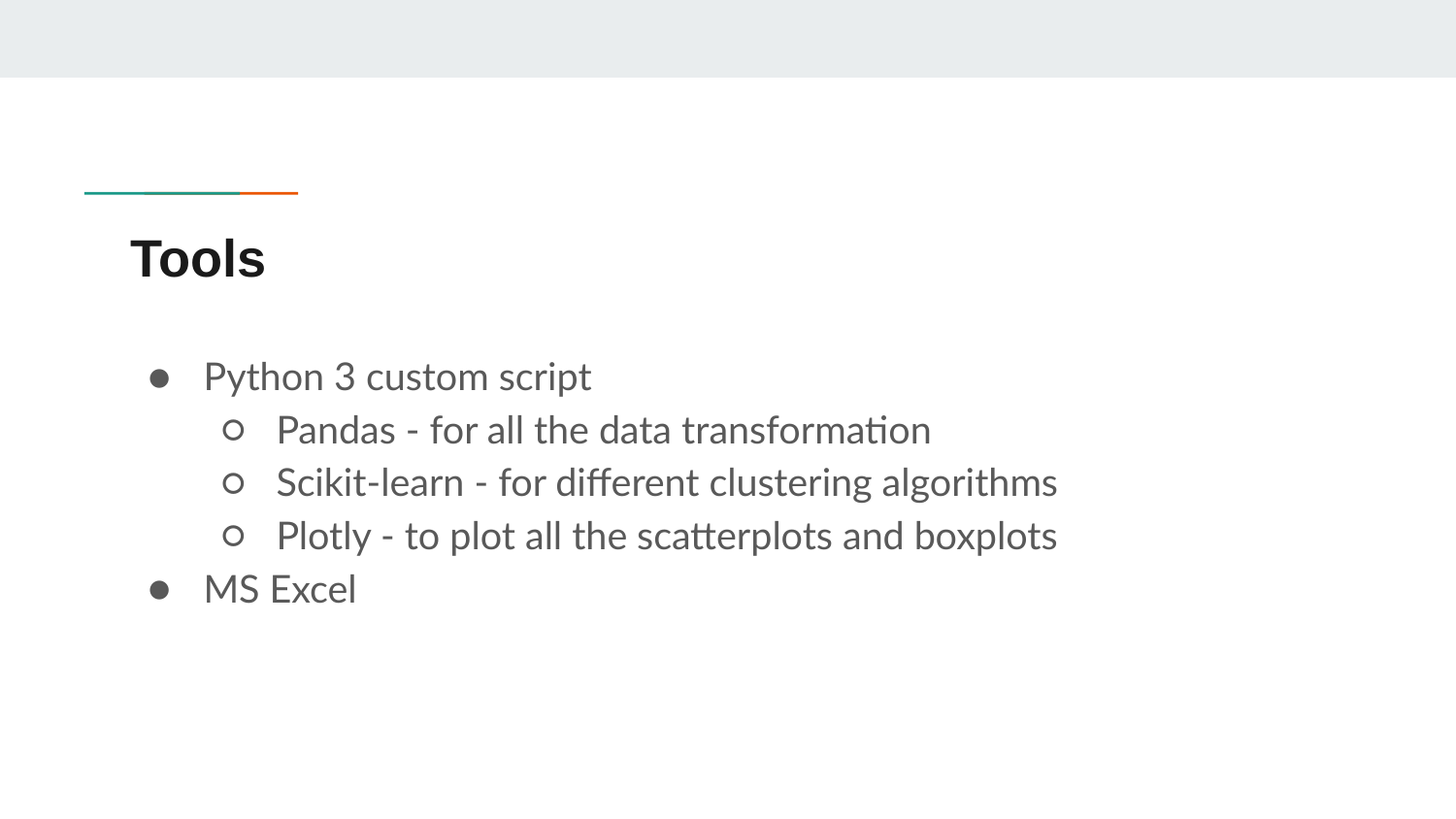

# Tools
Python 3 custom script
Pandas - for all the data transformation
Scikit-learn - for different clustering algorithms
Plotly - to plot all the scatterplots and boxplots
MS Excel